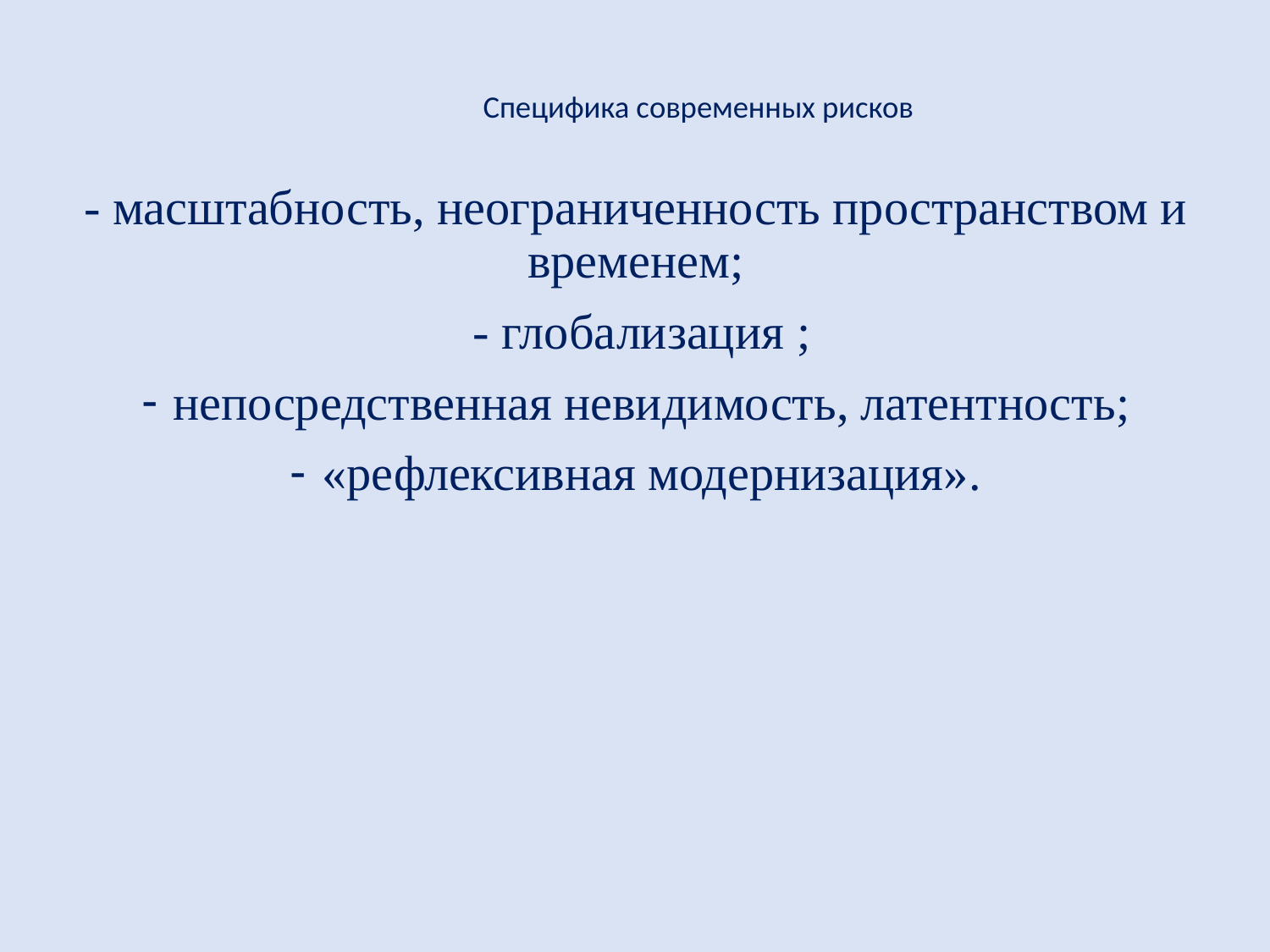

# Специфика современных рисков
- масштабность, неограниченность пространством и временем;
 - глобализация ;
непосредственная невидимость, латентность;
«рефлексивная модернизация».